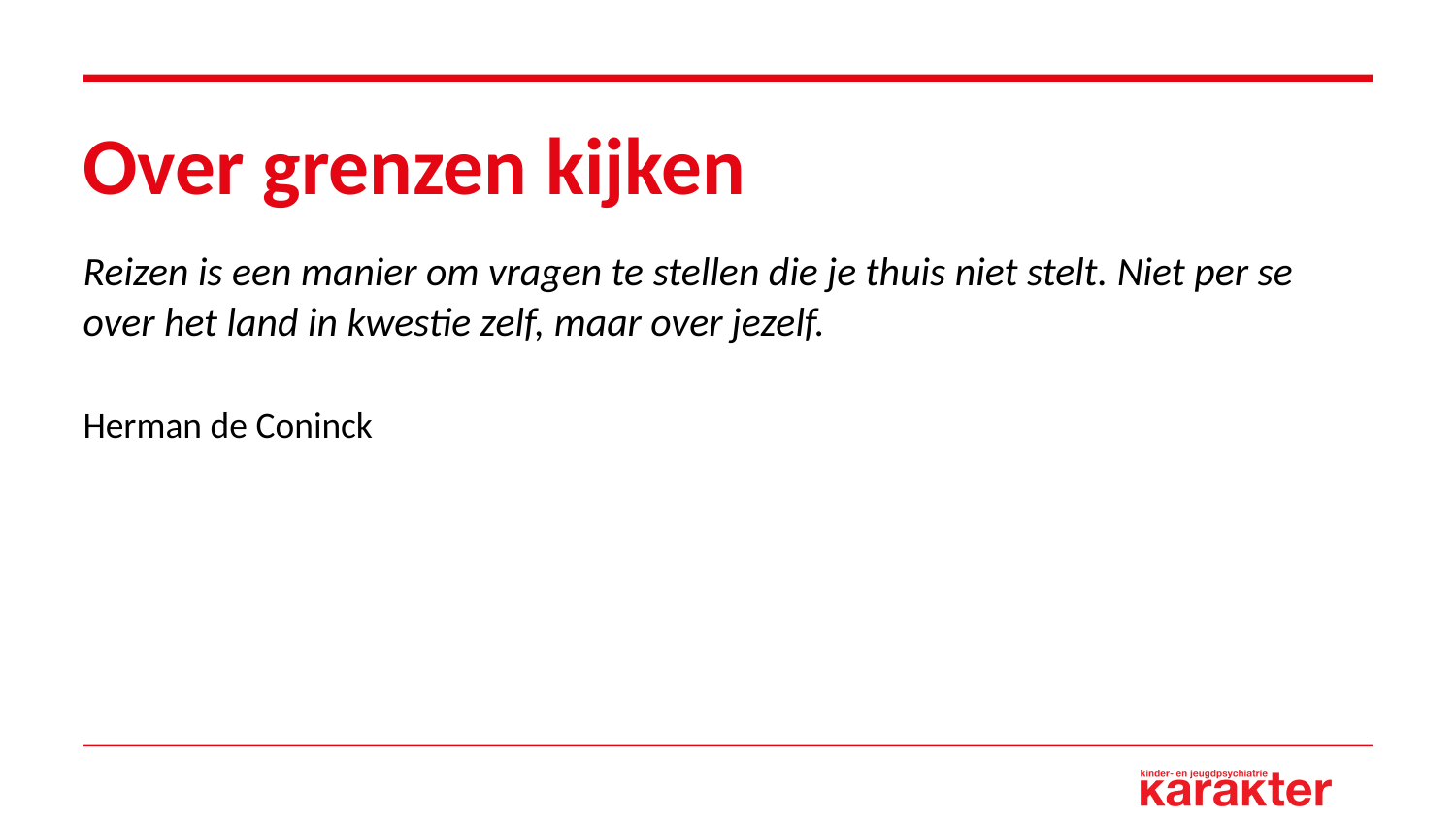

# Over grenzen kijken
Reizen is een manier om vragen te stellen die je thuis niet stelt. Niet per se over het land in kwestie zelf, maar over jezelf.

Herman de Coninck